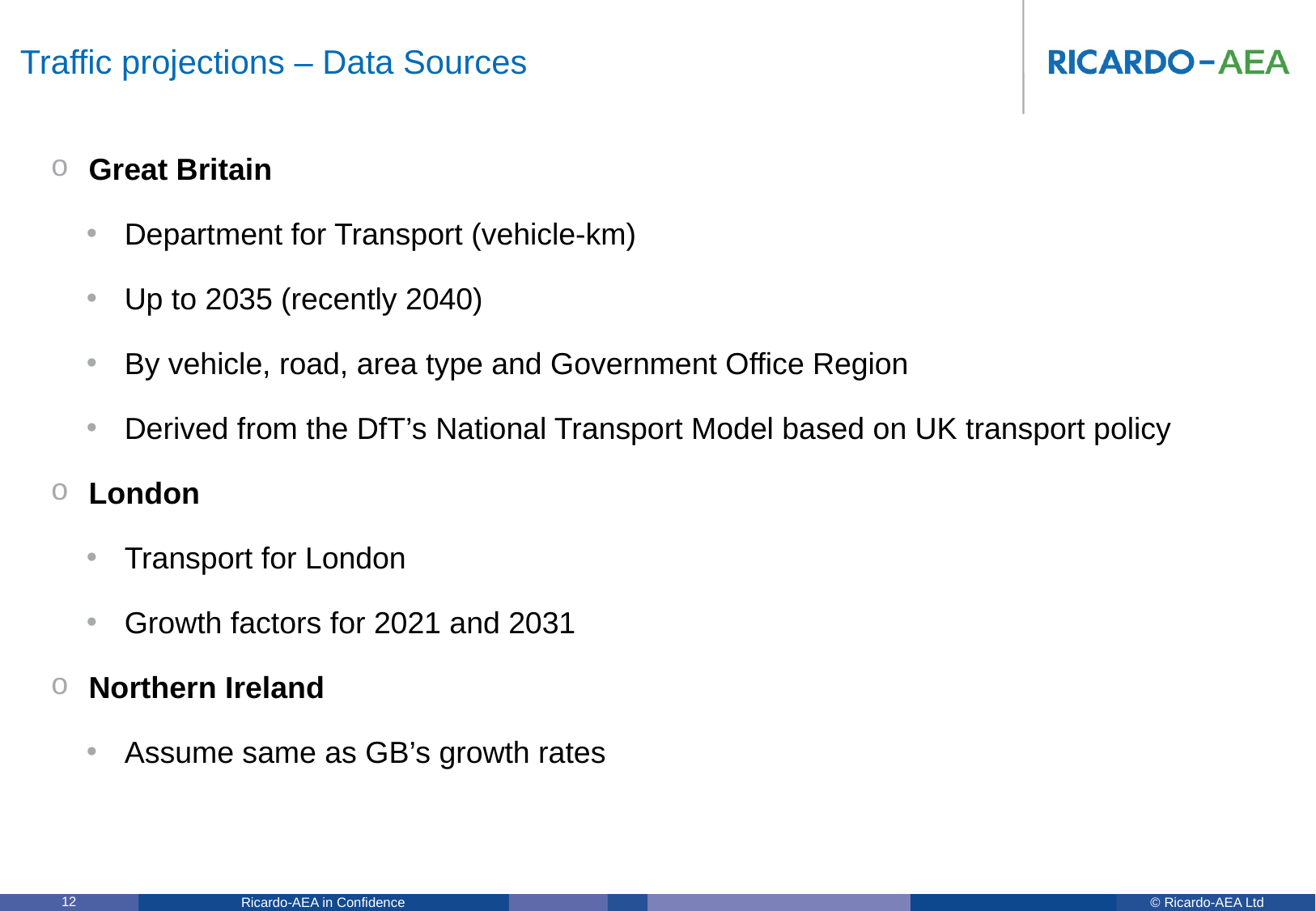

# Traffic projections – Data Sources
Great Britain
Department for Transport (vehicle-km)
Up to 2035 (recently 2040)
By vehicle, road, area type and Government Office Region
Derived from the DfT’s National Transport Model based on UK transport policy
London
Transport for London
Growth factors for 2021 and 2031
Northern Ireland
Assume same as GB’s growth rates